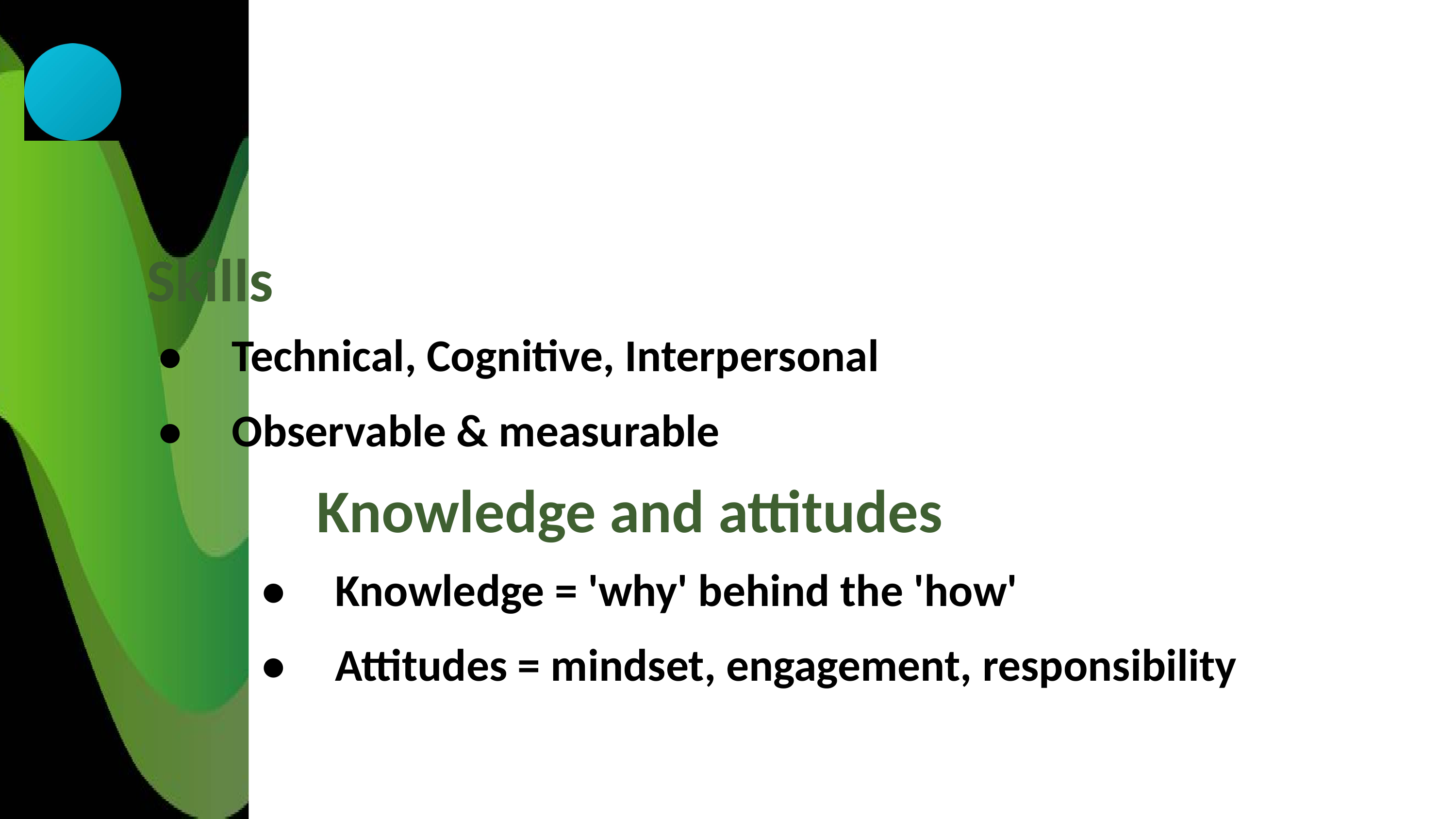

Skills
•	Technical, Cognitive, Interpersonal
•	Observable & measurable
Knowledge and attitudes
•	Knowledge = 'why' behind the 'how'
•	Attitudes = mindset, engagement, responsibility